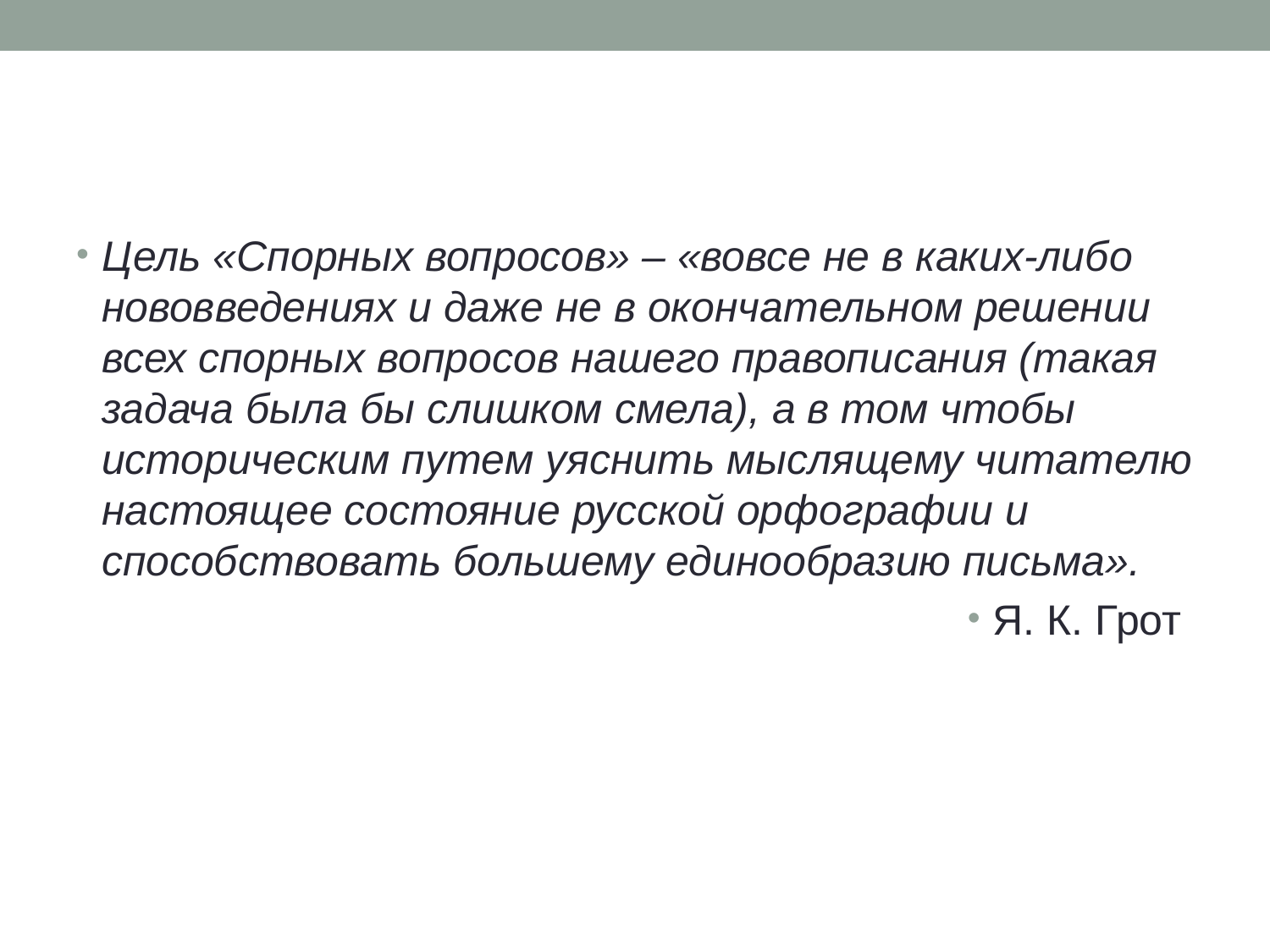

Цель «Спорных вопросов» – «вовсе не в каких-либо нововведениях и даже не в окончательном решении всех спорных вопросов нашего правописания (такая задача была бы слишком смела), а в том чтобы историческим путем уяснить мыслящему читателю настоящее состояние русской орфографии и способствовать большему единообразию письма».
Я. К. Грот